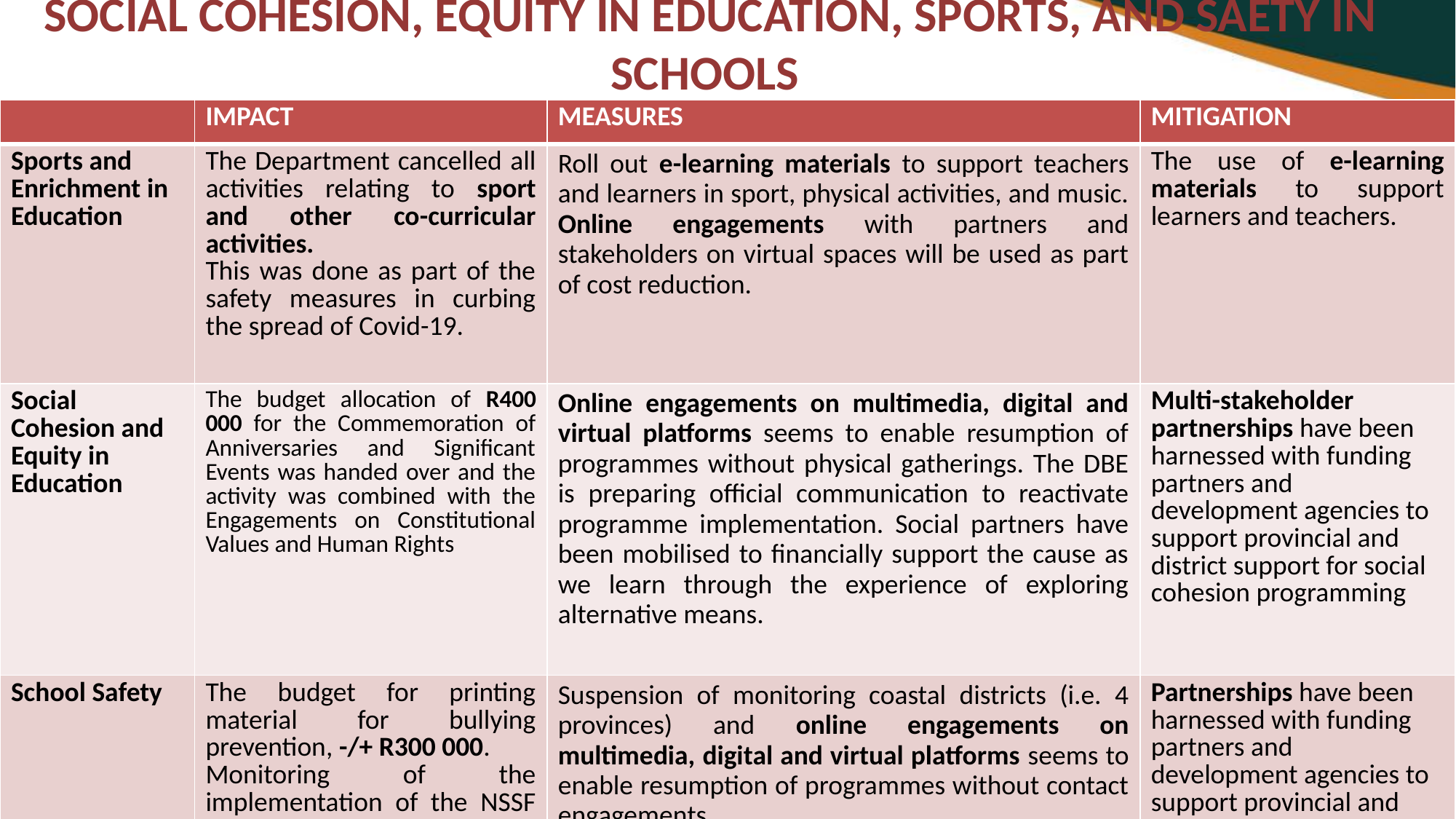

# SOCIAL COHESION, EQUITY IN EDUCATION, SPORTS, AND SAETY IN SCHOOLS
|  | IMPACT | MEASURES | MITIGATION |
| --- | --- | --- | --- |
| Sports and Enrichment in Education | The Department cancelled all activities relating to sport and other co-curricular activities. This was done as part of the safety measures in curbing the spread of Covid-19. | Roll out e-learning materials to support teachers and learners in sport, physical activities, and music. Online engagements with partners and stakeholders on virtual spaces will be used as part of cost reduction. | The use of e-learning materials to support learners and teachers. |
| Social Cohesion and Equity in Education | The budget allocation of R400 000 for the Commemoration of Anniversaries and Significant Events was handed over and the activity was combined with the Engagements on Constitutional Values and Human Rights | Online engagements on multimedia, digital and virtual platforms seems to enable resumption of programmes without physical gatherings. The DBE is preparing official communication to reactivate programme implementation. Social partners have been mobilised to financially support the cause as we learn through the experience of exploring alternative means. | Multi-stakeholder partnerships have been harnessed with funding partners and development agencies to support provincial and district support for social cohesion programming |
| School Safety | The budget for printing material for bullying prevention, -/+ R300 000. Monitoring of the implementation of the NSSF scaled down from 75 to 43 inland (districts) in five (5) provinces the pillar for School safety programmes. Support and monitoring will | Suspension of monitoring coastal districts (i.e. 4 provinces) and online engagements on multimedia, digital and virtual platforms seems to enable resumption of programmes without contact engagements. | Partnerships have been harnessed with funding partners and development agencies to support provincial and district support for school safety programmes. |
41